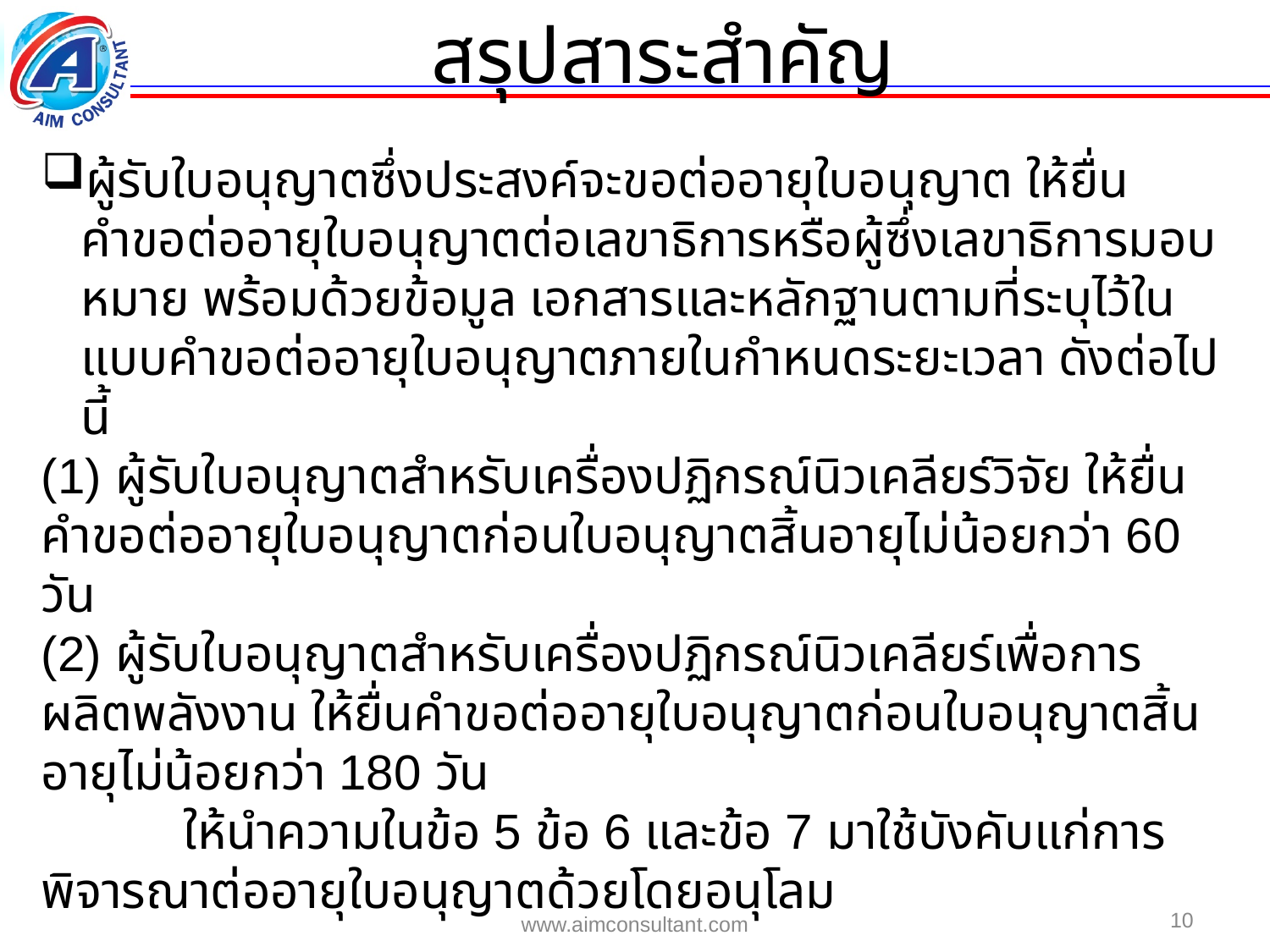

สรุปสาระสำคัญ
ผู้รับใบอนุญาตซึ่งประสงค์จะขอต่ออายุใบอนุญาต ให้ยื่นคำขอต่ออายุใบอนุญาตต่อเลขาธิการหรือผู้ซึ่งเลขาธิการมอบหมาย พร้อมด้วยข้อมูล เอกสารและหลักฐานตามที่ระบุไว้ในแบบคำขอต่ออายุใบอนุญาตภายในกำหนดระยะเวลา ดังต่อไปนี้
(1) ผู้รับใบอนุญาตสำหรับเครื่องปฏิกรณ์นิวเคลียร์วิจัย ให้ยื่นคำขอต่ออายุใบอนุญาตก่อนใบอนุญาตสิ้นอายุไม่น้อยกว่า 60 วัน
(2) ผู้รับใบอนุญาตสำหรับเครื่องปฏิกรณ์นิวเคลียร์เพื่อการผลิตพลังงาน ให้ยื่นคำขอต่ออายุใบอนุญาตก่อนใบอนุญาตสิ้นอายุไม่น้อยกว่า 180 วัน
           ให้นำความในข้อ 5 ข้อ 6 และข้อ 7 มาใช้บังคับแก่การพิจารณาต่ออายุใบอนุญาตด้วยโดยอนุโลม
10
www.aimconsultant.com